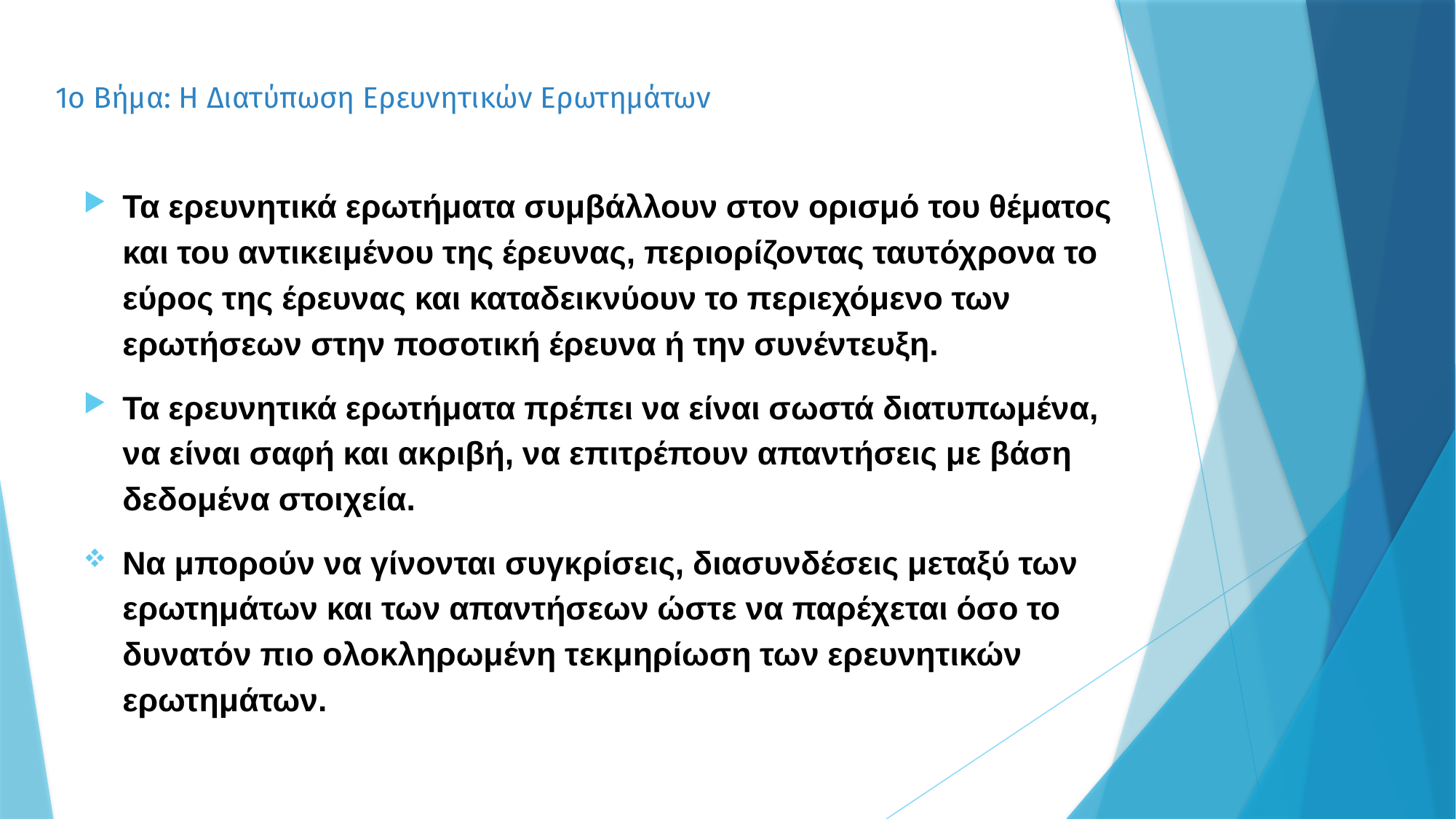

# 1ο Βήμα: Η Διατύπωση Ερευνητικών Ερωτημάτων
Τα ερευνητικά ερωτήματα συμβάλλουν στον ορισμό του θέματος και του αντικειμένου της έρευνας, περιορίζοντας ταυτόχρονα το εύρος της έρευνας και καταδεικνύουν το περιεχόμενο των ερωτήσεων στην ποσοτική έρευνα ή την συνέντευξη.
Τα ερευνητικά ερωτήματα πρέπει να είναι σωστά διατυπωμένα, να είναι σαφή και ακριβή, να επιτρέπουν απαντήσεις με βάση δεδομένα στοιχεία.
Να μπορούν να γίνονται συγκρίσεις, διασυνδέσεις μεταξύ των ερωτημάτων και των απαντήσεων ώστε να παρέχεται όσο το δυνατόν πιο ολοκληρωμένη τεκμηρίωση των ερευνητικών ερωτημάτων.